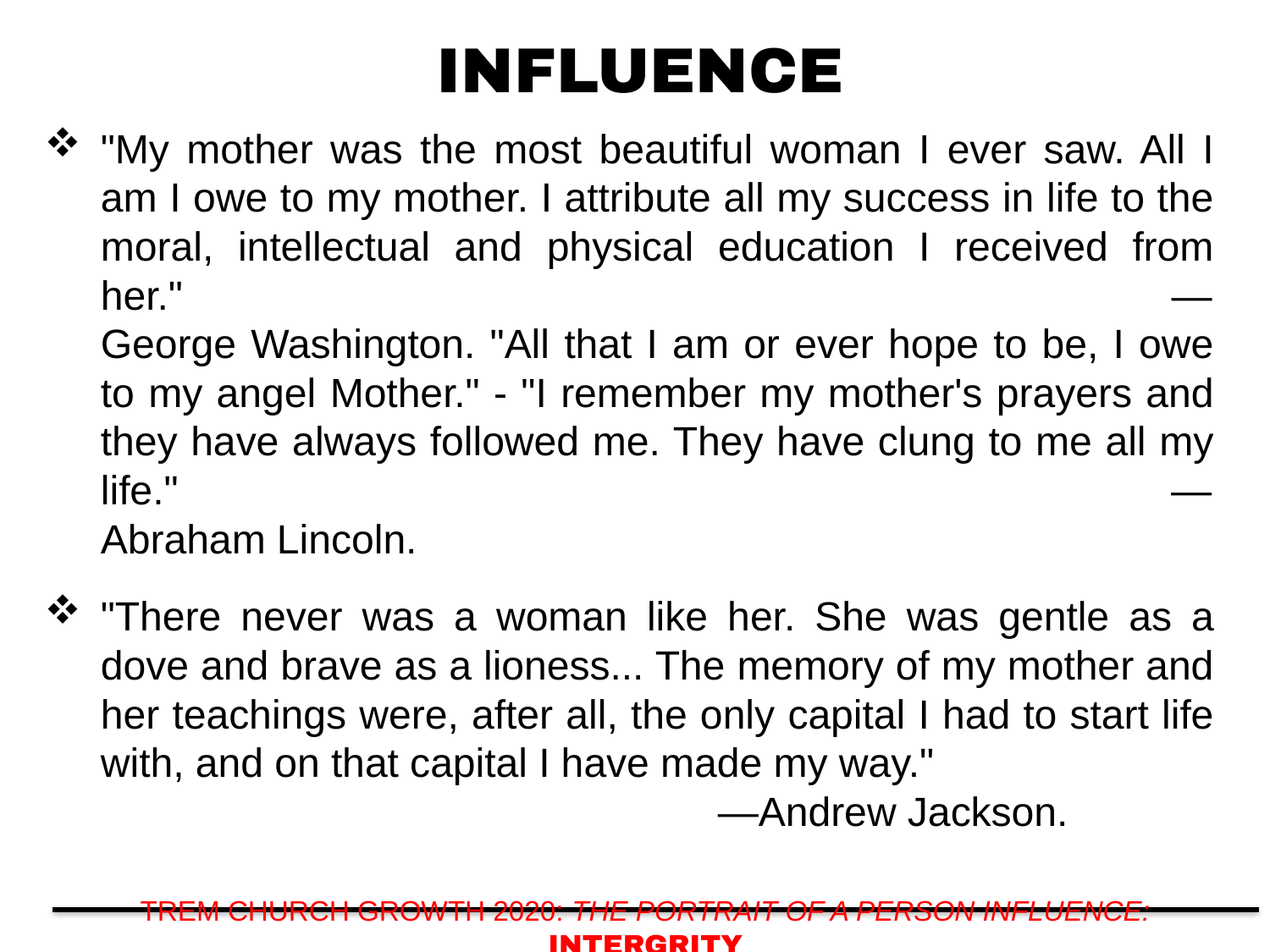

# INFLUENCE
"My mother was the most beautiful woman I ever saw. All I am I owe to my mother. I attribute all my success in life to the moral, intellectual and physical education I received from her."                                                                                 —George Washington. "All that I am or ever hope to be, I owe to my angel Mother." - "I remember my mother's prayers and they have always followed me. They have clung to me all my life."                                                                                 —Abraham Lincoln.
"There never was a woman like her. She was gentle as a dove and brave as a lioness... The memory of my mother and her teachings were, after all, the only capital I had to start life with, and on that capital I have made my way."                                                                                 —Andrew Jackson.
TREM CHURCH GROWTH 2020: THE PORTRAIT OF A PERSON INFLUENCE: INTERGRITY